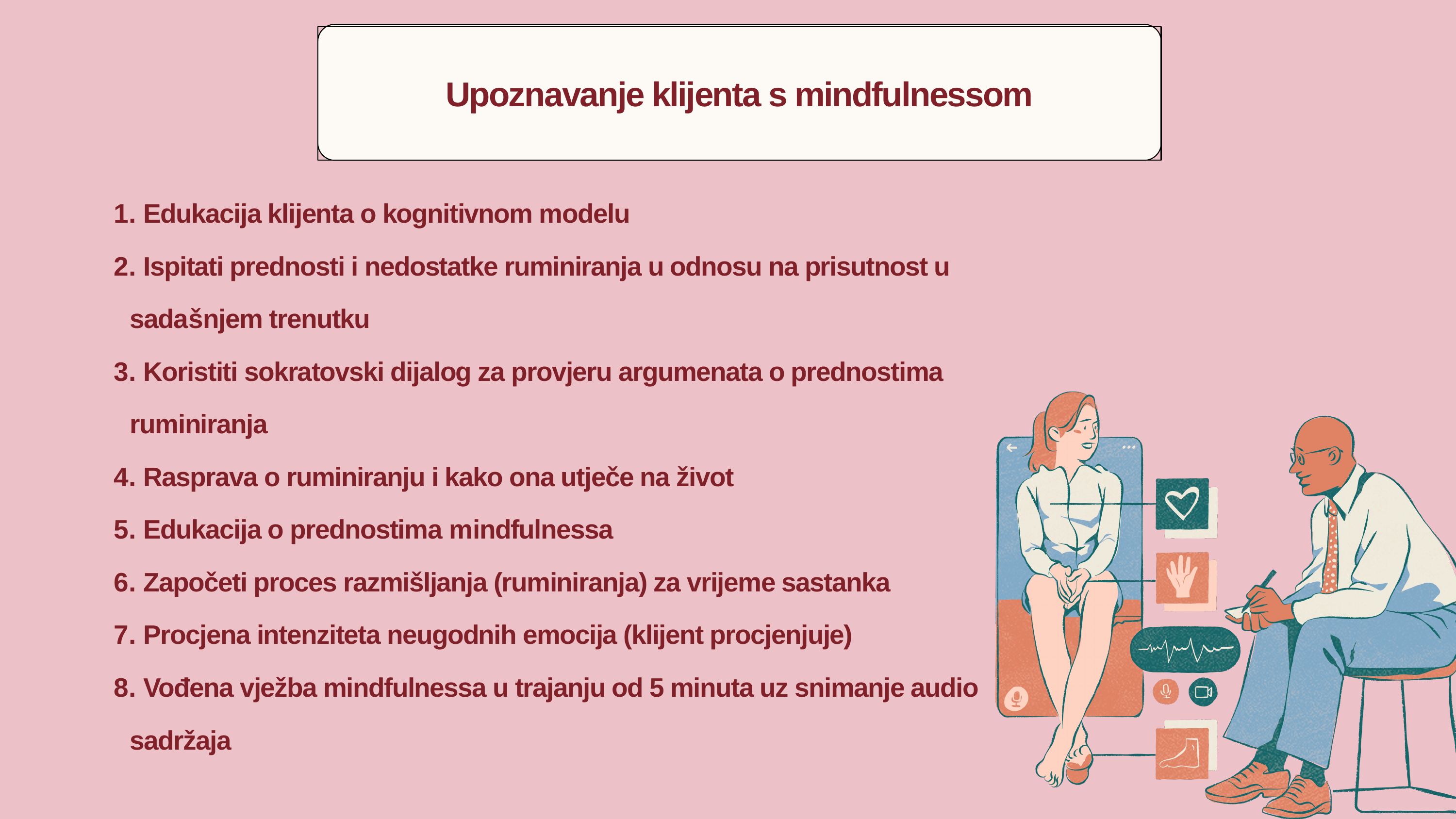

Upoznavanje klijenta s mindfulnessom
 Edukacija klijenta o kognitivnom modelu
 Ispitati prednosti i nedostatke ruminiranja u odnosu na prisutnost u sadašnjem trenutku
 Koristiti sokratovski dijalog za provjeru argumenata o prednostima ruminiranja
 Rasprava o ruminiranju i kako ona utječe na život
 Edukacija o prednostima mindfulnessa
 Započeti proces razmišljanja (ruminiranja) za vrijeme sastanka
 Procjena intenziteta neugodnih emocija (klijent procjenjuje)
 Vođena vježba mindfulnessa u trajanju od 5 minuta uz snimanje audio sadržaja